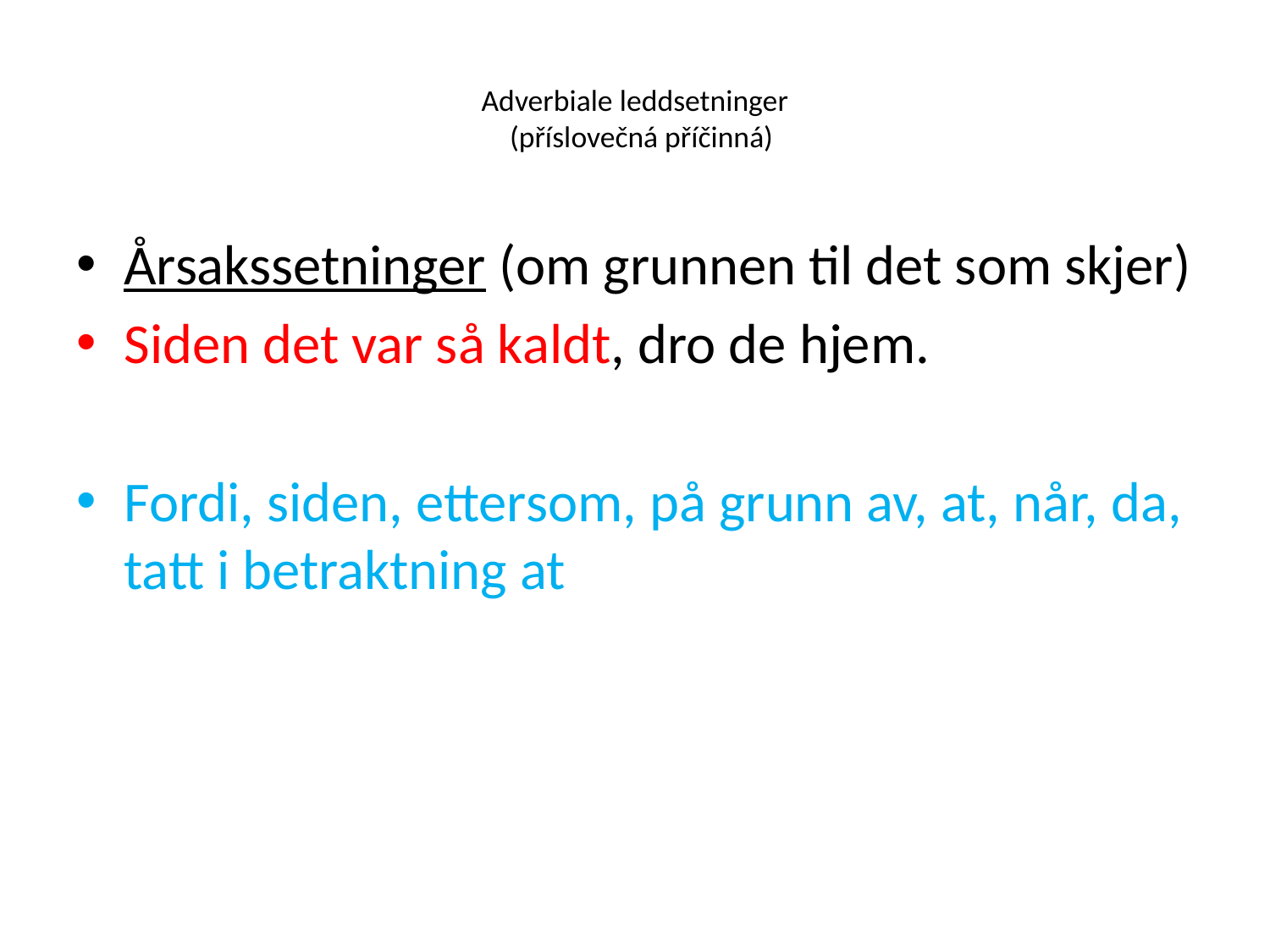

# Adverbiale leddsetninger (příslovečná příčinná)
Årsakssetninger (om grunnen til det som skjer)
Siden det var så kaldt, dro de hjem.

Fordi, siden, ettersom, på grunn av, at, når, da, tatt i betraktning at